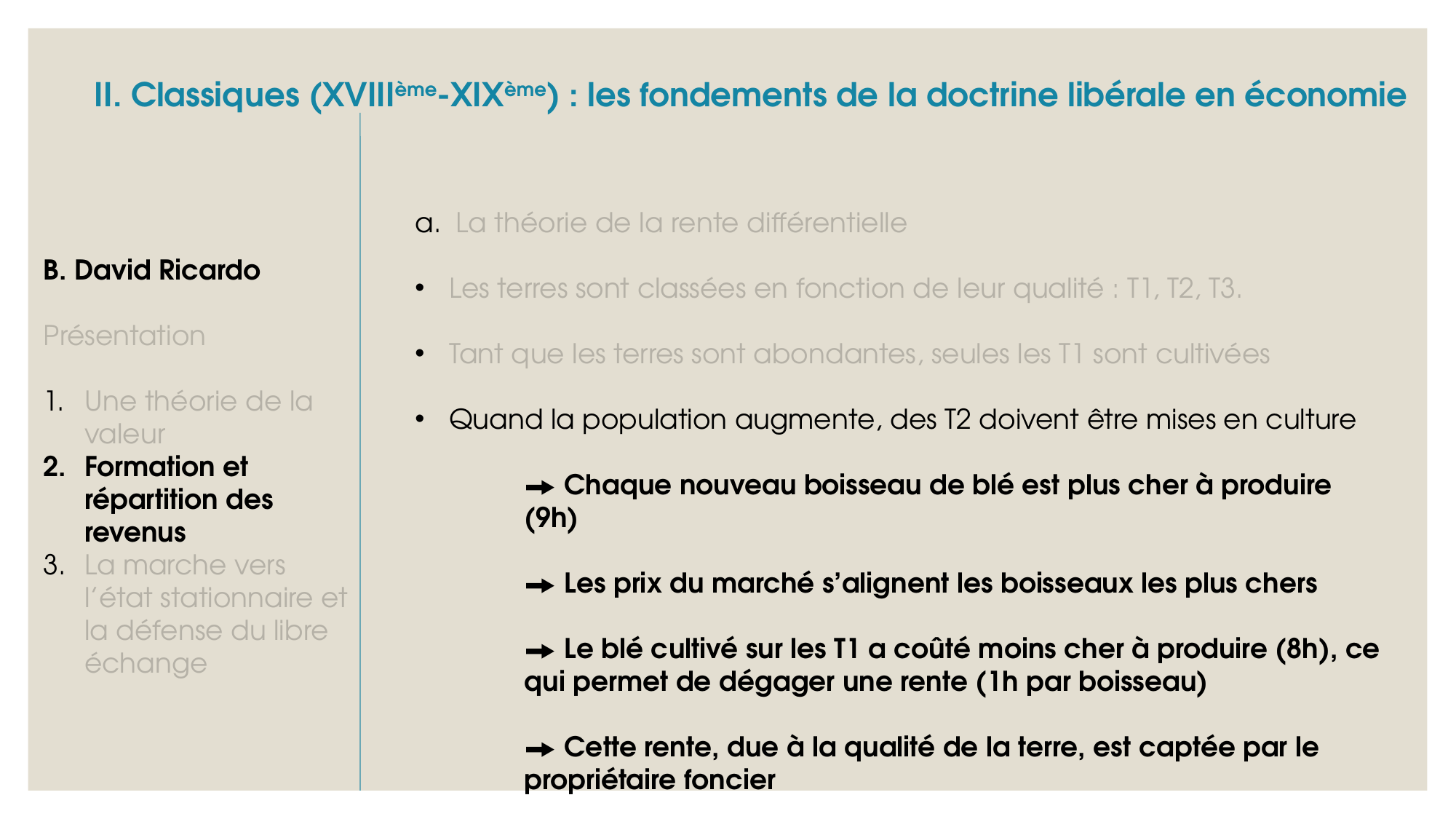

La théorie de la rente différentielle

Les terres sont classées en fonction de leur qualité : T1, T2, T3.

Tant que les terres sont abondantes, seules les T1 sont cultivées

Quand la population augmente, des T2 doivent être mises en culture

➡️ Chaque nouveau boisseau de blé est plus cher à produire (9h)

➡️ Les prix du marché s’alignent les boisseaux les plus chers

➡️ Le blé cultivé sur les T1 a coûté moins cher à produire (8h), ce qui permet de dégager une rente (1h par boisseau)

➡️ Cette rente, due à la qualité de la terre, est captée par le propriétaire foncier